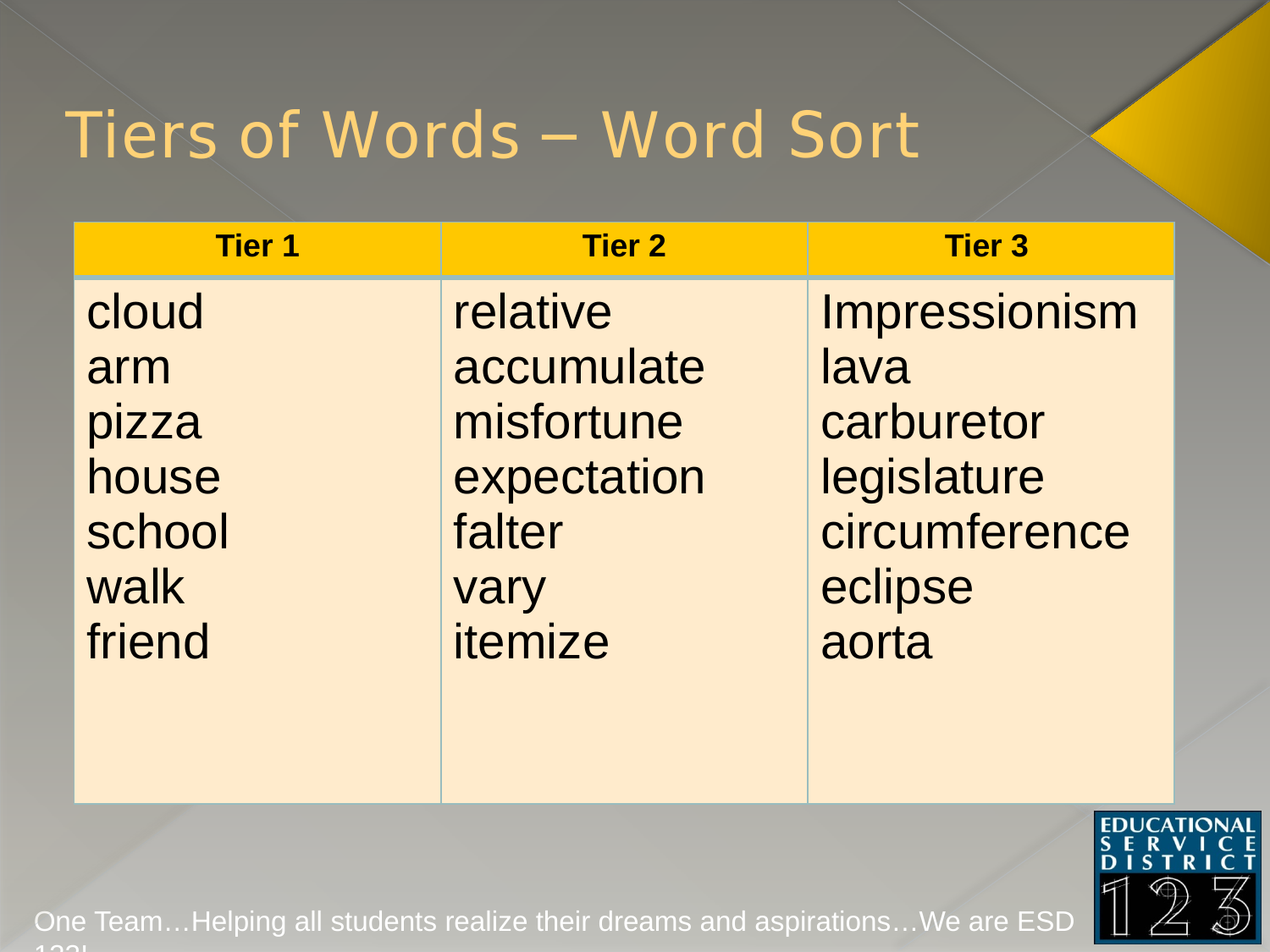

# Tiers of Words – Word Sort
| Tier 1 | Tier 2 | Tier 3 |
| --- | --- | --- |
| cloud arm pizza house school walk friend | relative accumulate misfortune expectation falter vary itemize | Impressionism lava carburetor legislature circumference eclipse aorta |